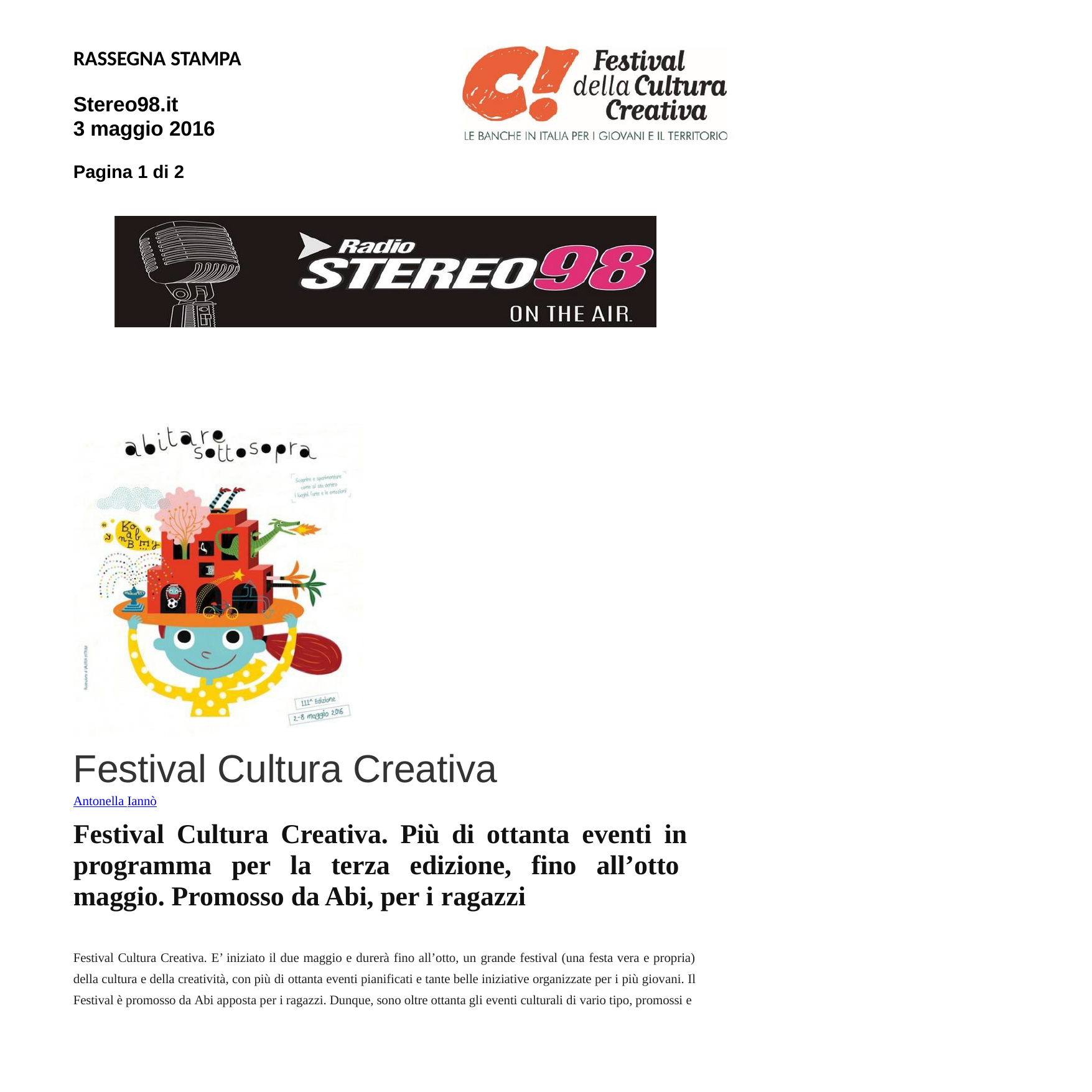

RASSEGNA STAMPA

Stereo98.it
3 maggio 2016
Pagina 1 di 2

Festival Cultura Creativa
Antonella Iannò
Festival Cultura Creativa. Più di ottanta eventi in  programma per la terza edizione, fino all’otto  maggio. Promosso da Abi, per i ragazzi
Festival Cultura Creativa. E’ iniziato il due maggio e durerà fino all’otto, un grande festival (una festa vera e propria)  della cultura e della creatività, con più di ottanta eventi pianificati e tante belle iniziative organizzate per i più giovani. Il  Festival è promosso da Abi apposta per i ragazzi. Dunque, sono oltre ottanta gli eventi culturali di vario tipo, promossi e